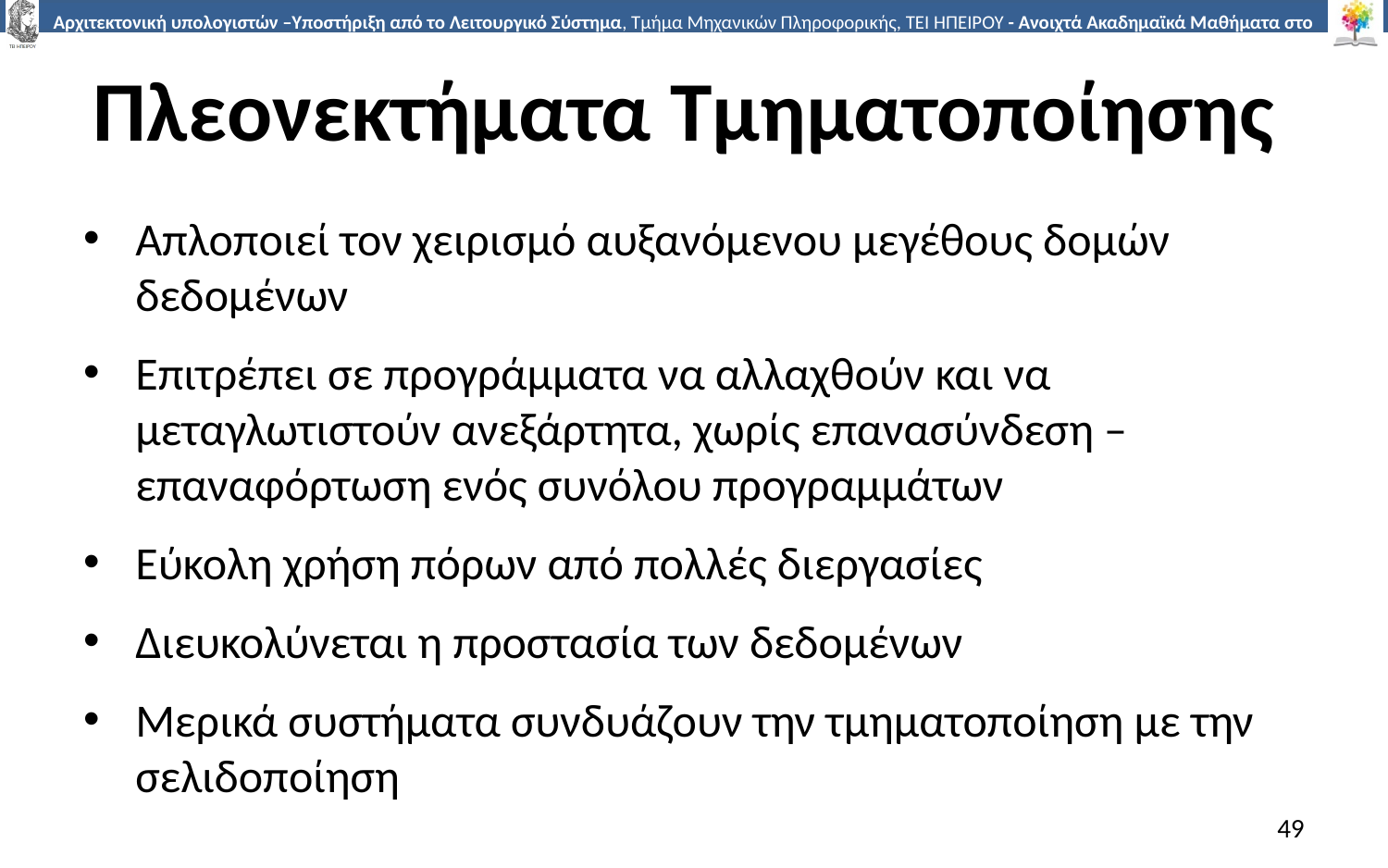

# Πλεονεκτήματα Τμηματοποίησης
Απλοποιεί τον χειρισμό αυξανόμενου μεγέθους δομών δεδομένων
Επιτρέπει σε προγράμματα να αλλαχθούν και να μεταγλωτιστούν ανεξάρτητα, χωρίς επανασύνδεση – επαναφόρτωση ενός συνόλου προγραμμάτων
Εύκολη χρήση πόρων από πολλές διεργασίες
Διευκολύνεται η προστασία των δεδομένων
Μερικά συστήματα συνδυάζουν την τμηματοποίηση με την σελιδοποίηση
49